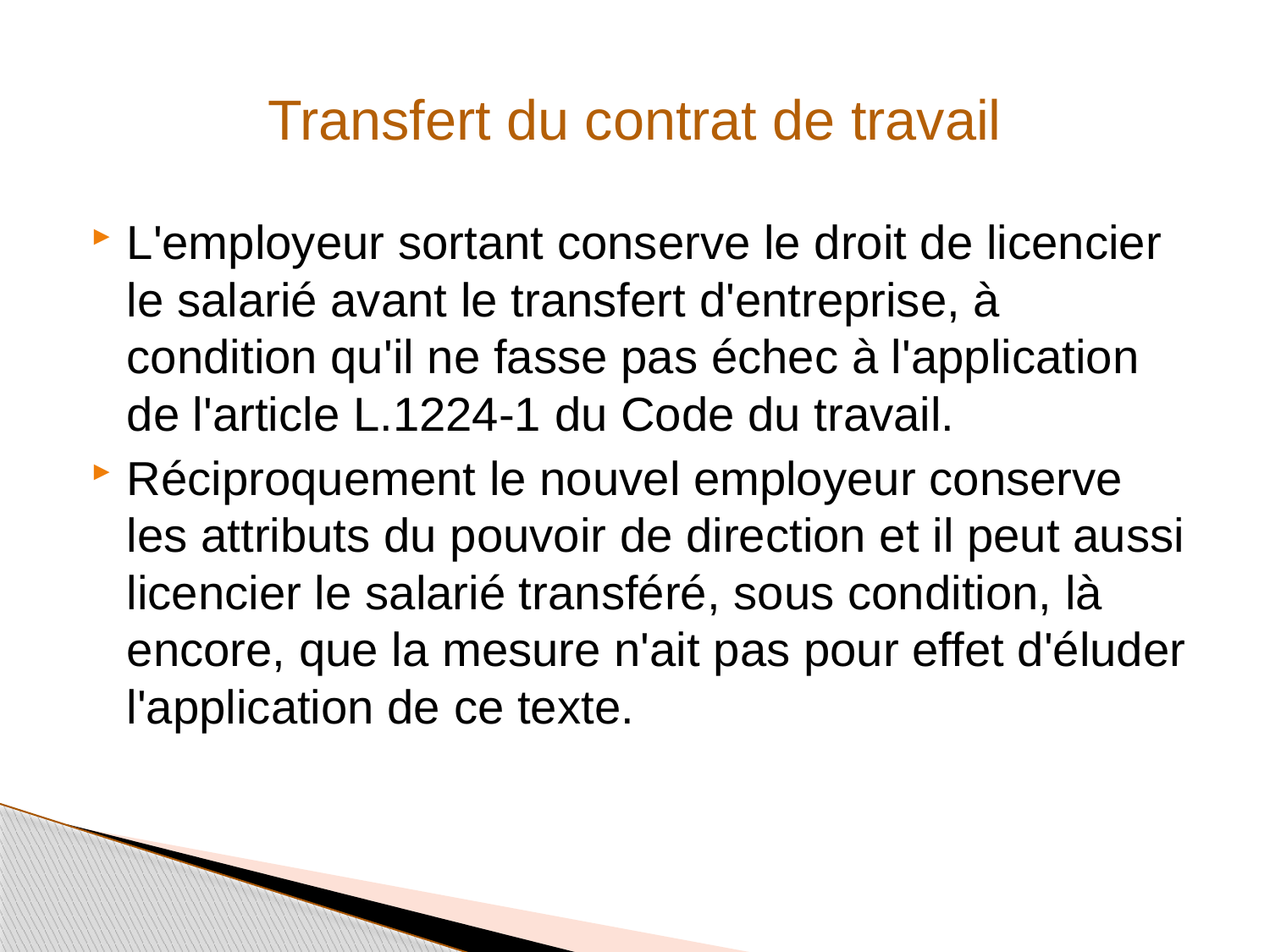

# Transfert du contrat de travail
L'employeur sortant conserve le droit de licencier le salarié avant le transfert d'entreprise, à condition qu'il ne fasse pas échec à l'application de l'article L.1224‐1 du Code du travail.
Réciproquement le nouvel employeur conserve les attributs du pouvoir de direction et il peut aussi licencier le salarié transféré, sous condition, là encore, que la mesure n'ait pas pour effet d'éluder l'application de ce texte.